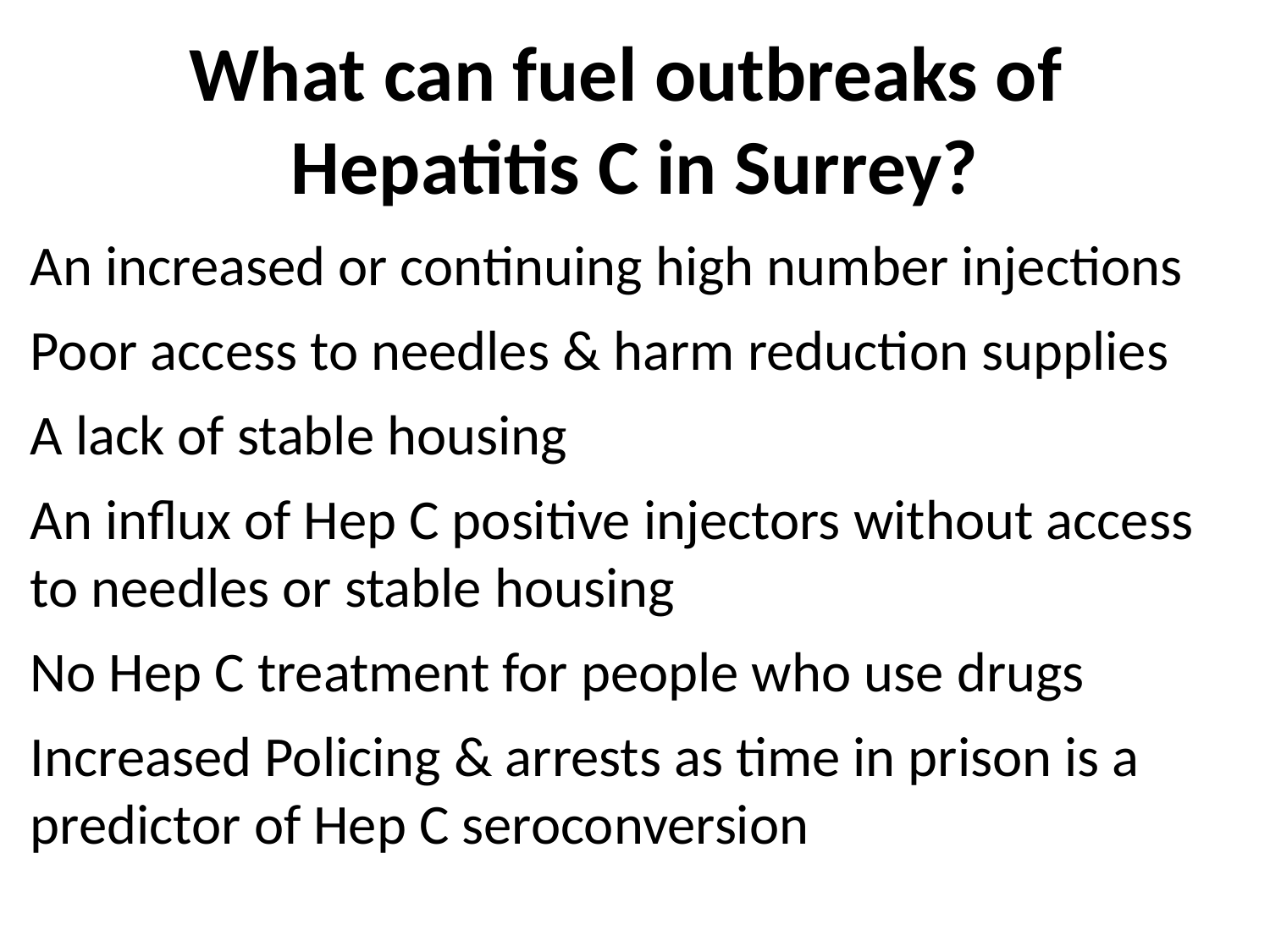

What can fuel outbreaks of
Hepatitis C in Surrey?
An increased or continuing high number injections

Poor access to needles & harm reduction supplies

A lack of stable housing

An influx of Hep C positive injectors without access to needles or stable housing

No Hep C treatment for people who use drugs

Increased Policing & arrests as time in prison is a predictor of Hep C seroconversion